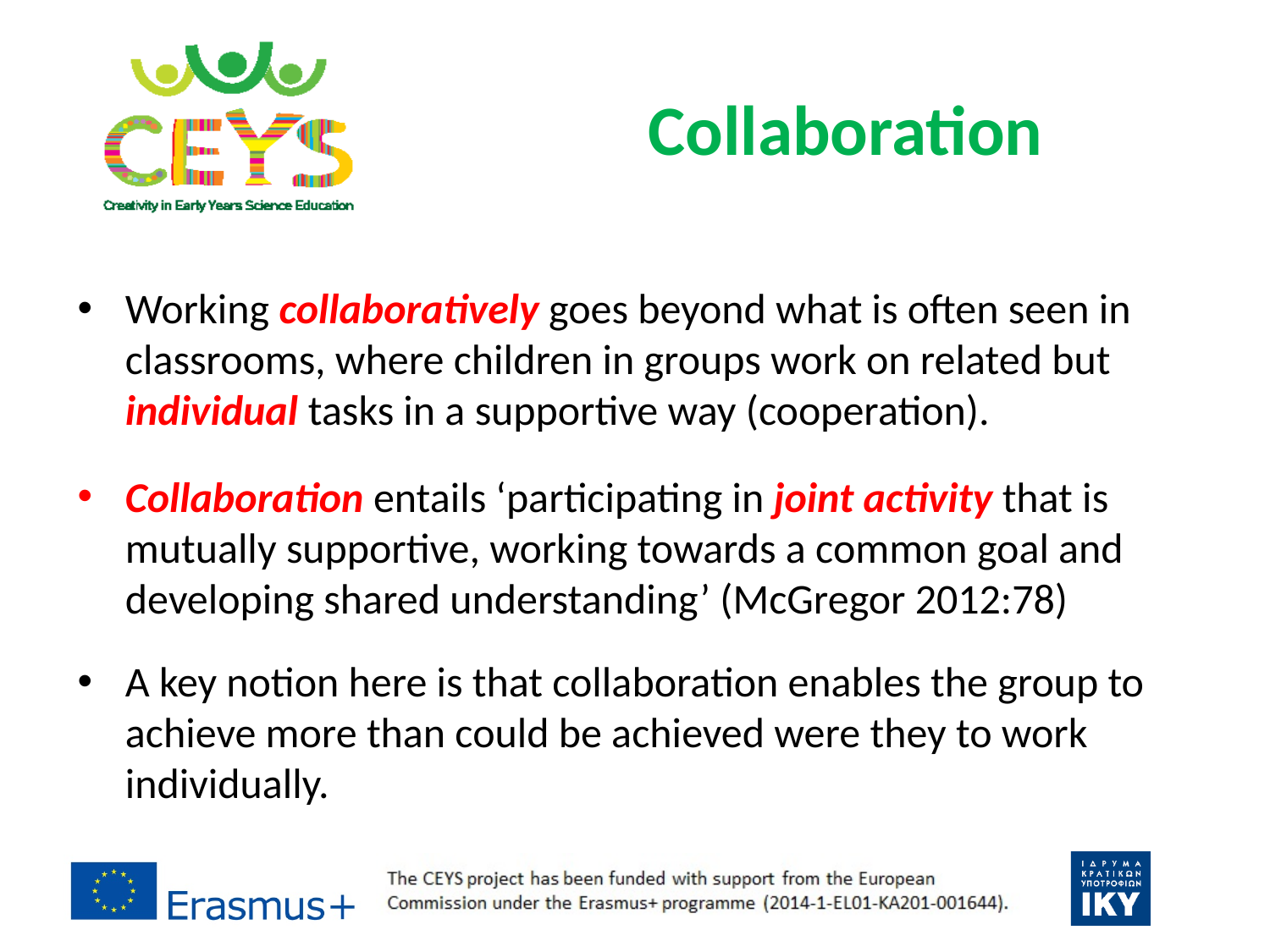

# Collaboration

Working collaboratively goes beyond what is often seen in classrooms, where children in groups work on related but individual tasks in a supportive way (cooperation).

Collaboration entails ‘participating in joint activity that is mutually supportive, working towards a common goal and developing shared understanding’ (McGregor 2012:78)

A key notion here is that collaboration enables the group to achieve more than could be achieved were they to work individually.